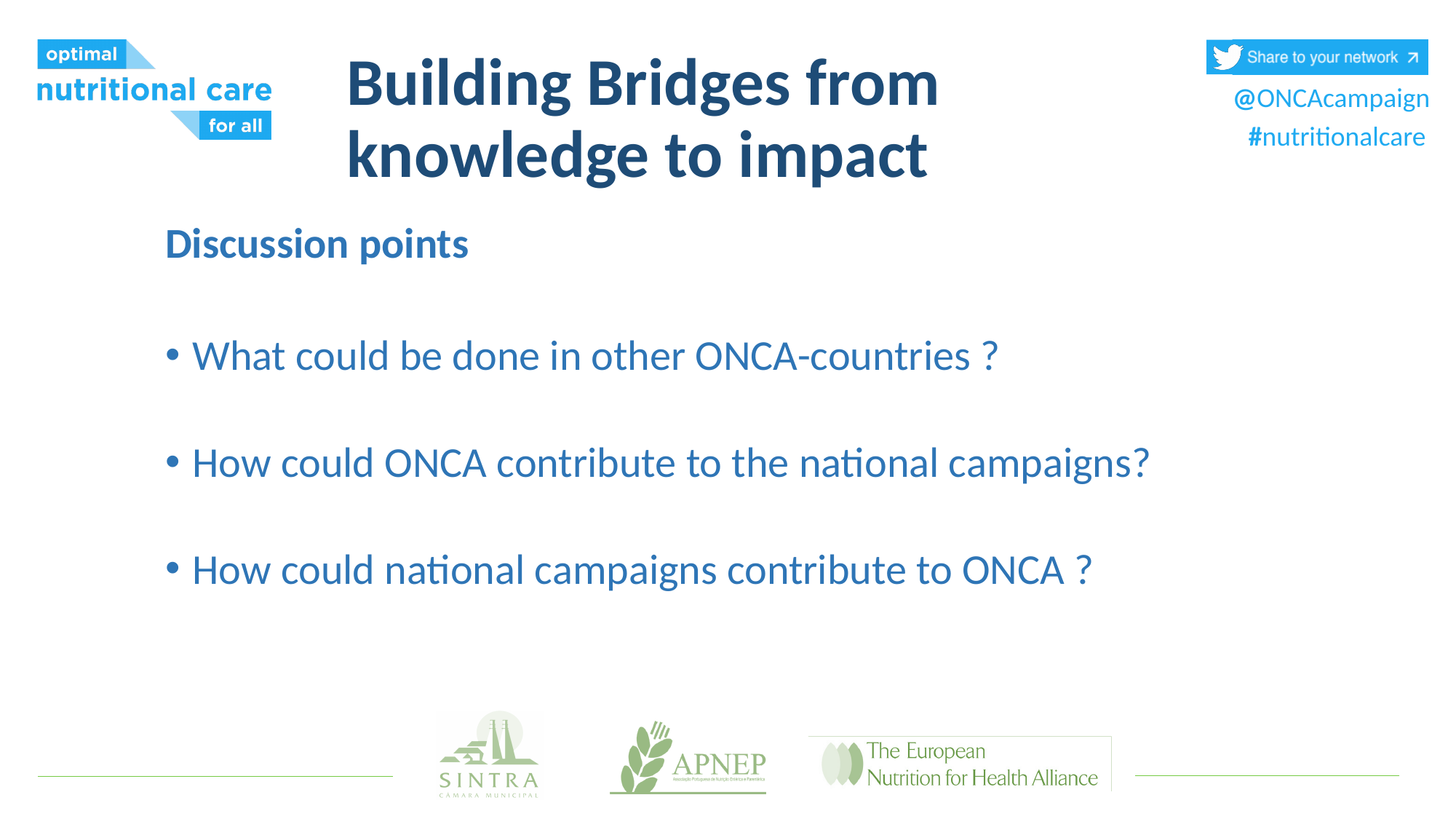

# Building Bridges from knowledge to impact
Discussion points
What could be done in other ONCA-countries ?
How could ONCA contribute to the national campaigns?
How could national campaigns contribute to ONCA ?